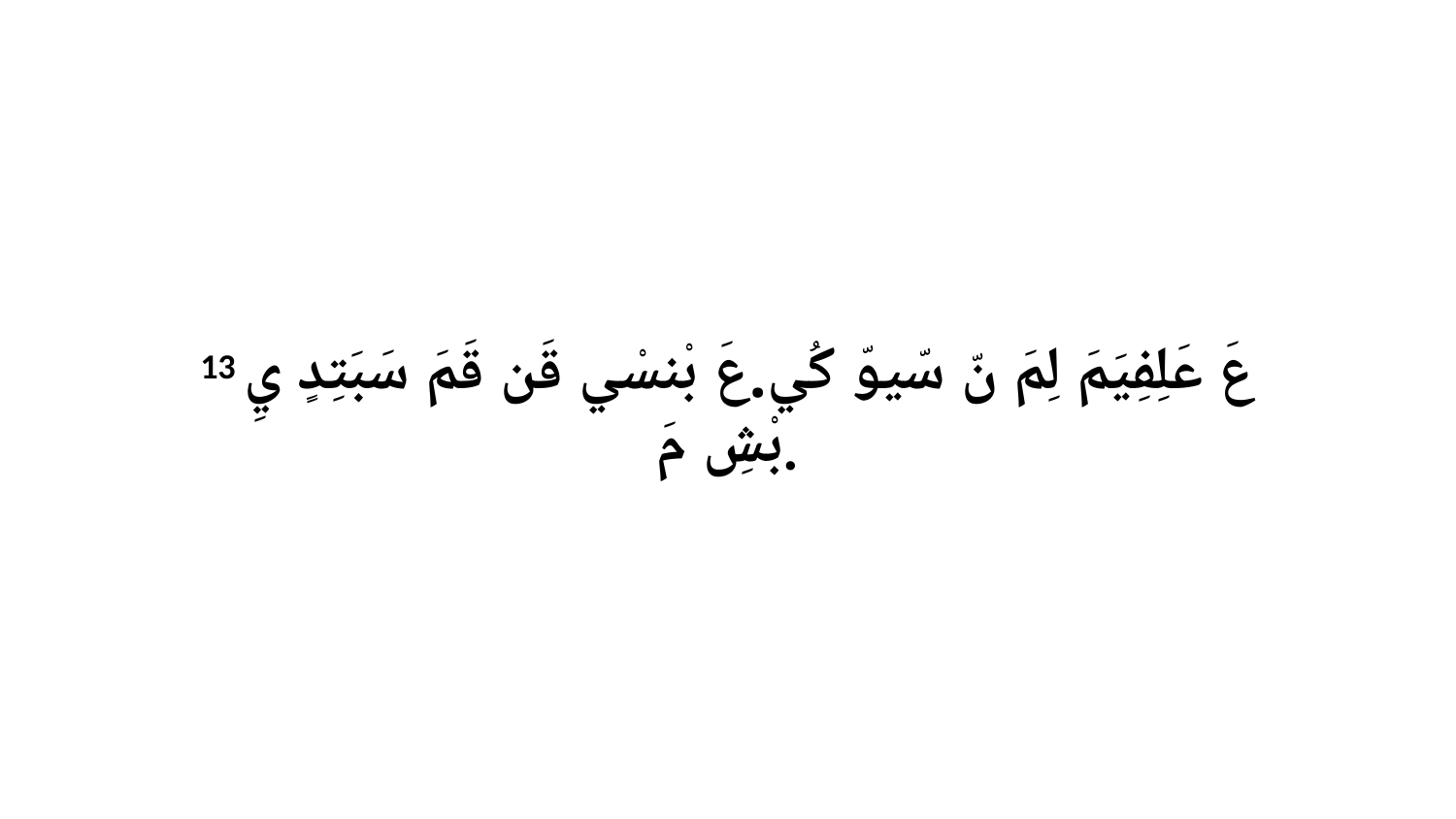

13 عَ عَلِفِيَمَ لِمَ نّ سّيوّ كُي.عَ بْنسْي قَن قَمَ سَبَتِدٍ يِ بْشِ مَ.